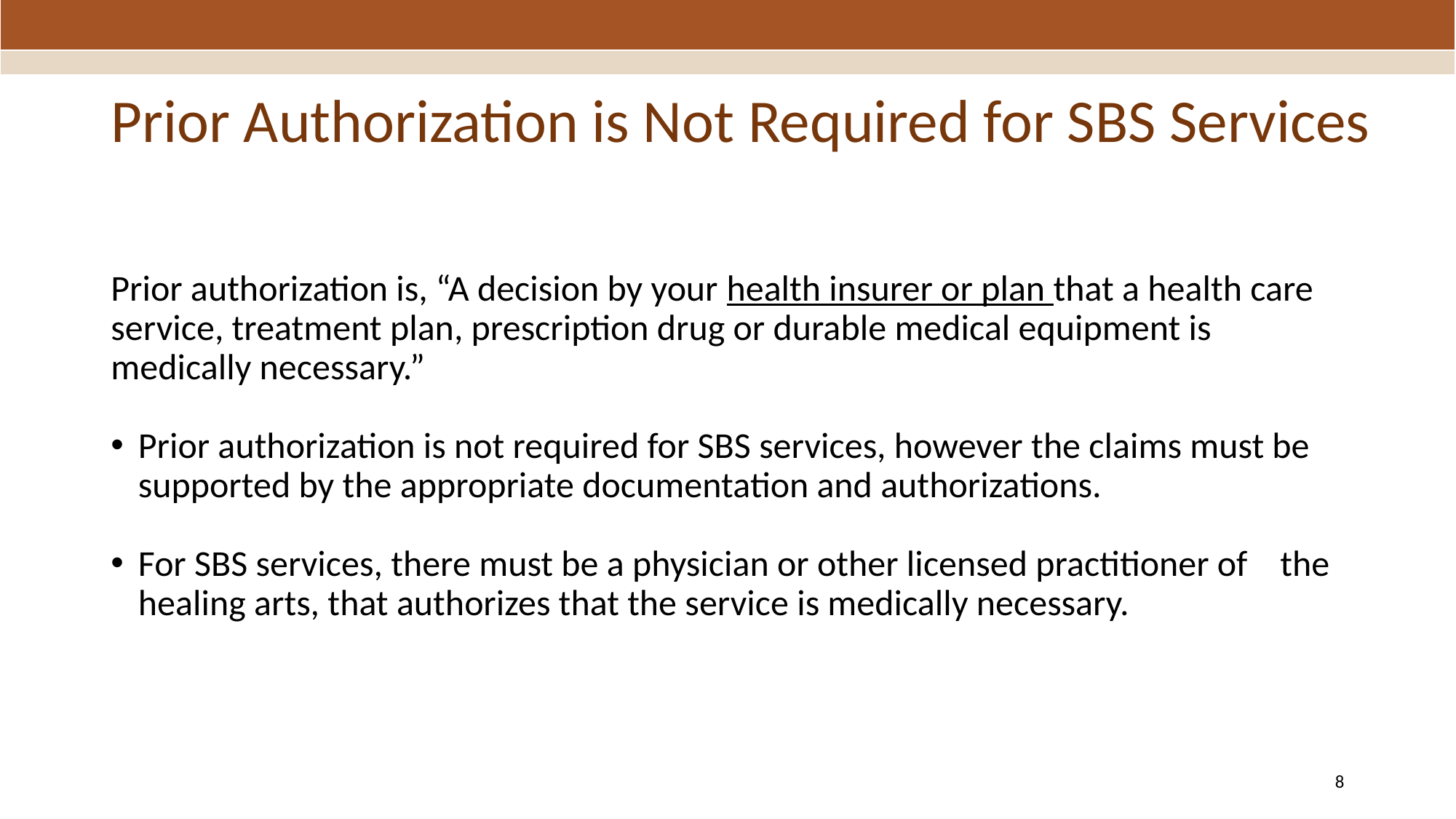

# Prior Authorization is Not Required for SBS Services
Prior authorization is, “A decision by your health insurer or plan that a health care service, treatment plan, prescription drug or durable medical equipment is medically necessary.”

Prior authorization is not required for SBS services, however the claims must be supported by the appropriate documentation and authorizations.

For SBS services, there must be a physician or other licensed practitioner of    the healing arts, that authorizes that the service is medically necessary.

8